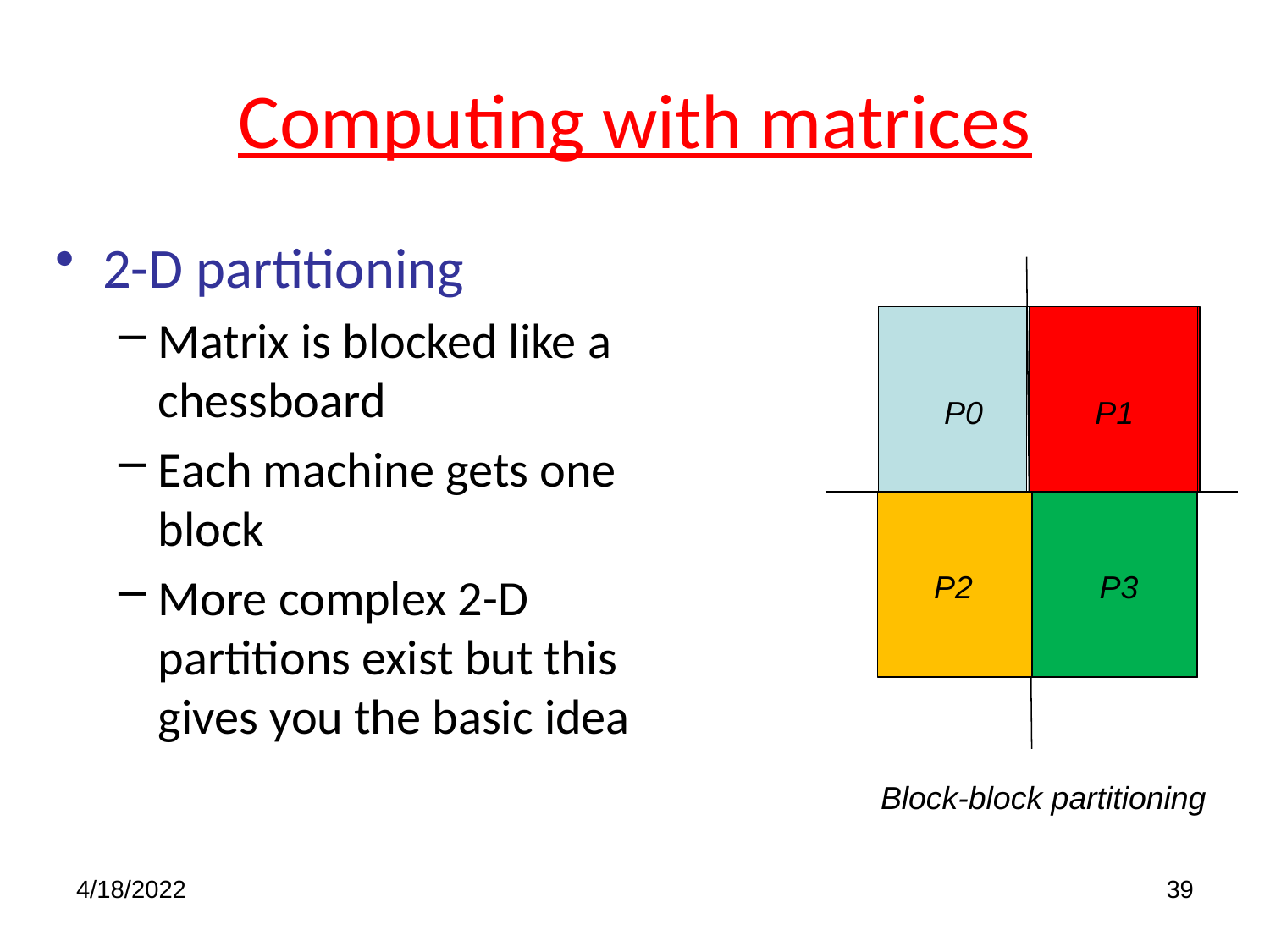

# Computing with matrices
2-D partitioning
Matrix is blocked like a chessboard
Each machine gets one block
More complex 2-D partitions exist but this gives you the basic idea

P0
P1

P2
P3
Block-block partitioning
4/18/2022
39